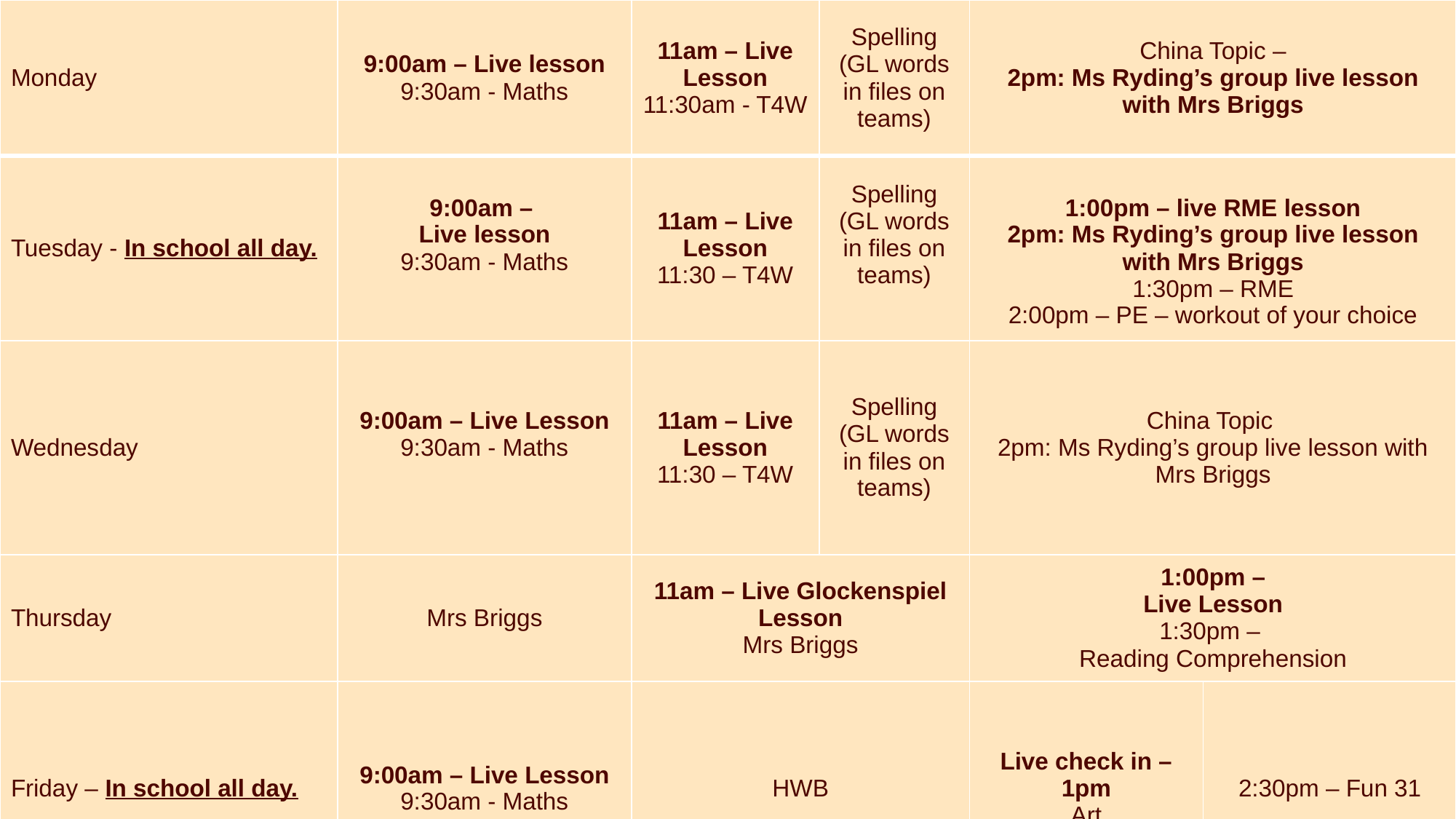

| Monday | 9:00am – Live lesson 9:30am - Maths | 11am – Live Lesson 11:30am - T4W | Spelling (GL words in files on teams) | China Topic – 2pm: Ms Ryding’s group live lesson with Mrs Briggs |  |
| --- | --- | --- | --- | --- | --- |
| Tuesday - In school all day. | 9:00am – Live lesson 9:30am - Maths | 11am – Live Lesson 11:30 – T4W | Spelling (GL words in files on teams) | 1:00pm – live RME lesson 2pm: Ms Ryding’s group live lesson with Mrs Briggs 1:30pm – RME 2:00pm – PE – workout of your choice |  |
| Wednesday | 9:00am – Live Lesson 9:30am - Maths | 11am – Live Lesson 11:30 – T4W | Spelling (GL words in files on teams) | China Topic 2pm: Ms Ryding’s group live lesson with Mrs Briggs |  |
| Thursday | Mrs Briggs | 11am – Live Glockenspiel Lesson Mrs Briggs |  | 1:00pm – Live Lesson 1:30pm – Reading Comprehension |  |
| Friday – In school all day. | 9:00am – Live Lesson 9:30am - Maths | HWB |  | Live check in – 1pm Art | 2:30pm – Fun 31 |
# Weekly Timetable